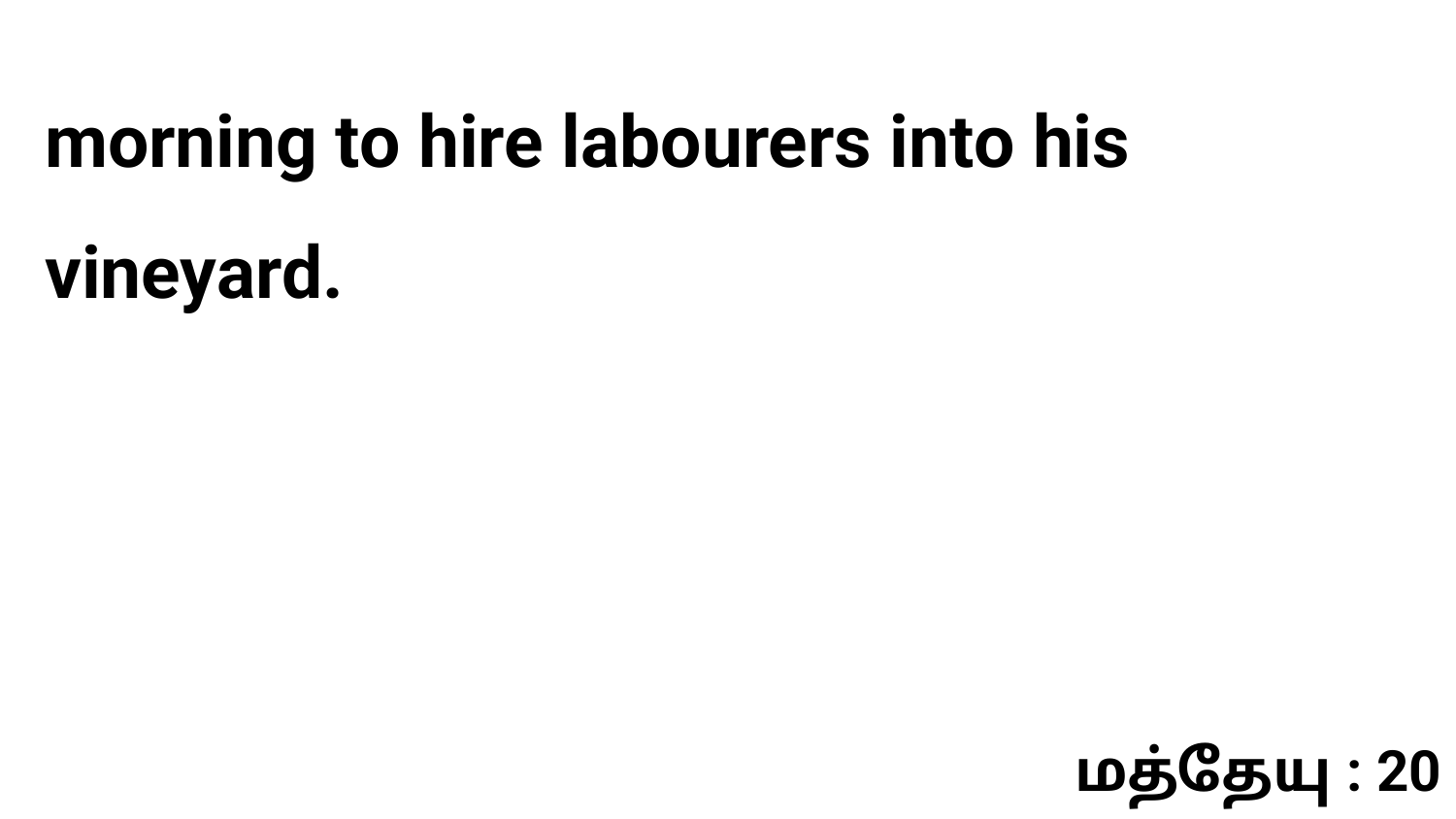

morning to hire labourers into his vineyard.
மத்தேயு : 20